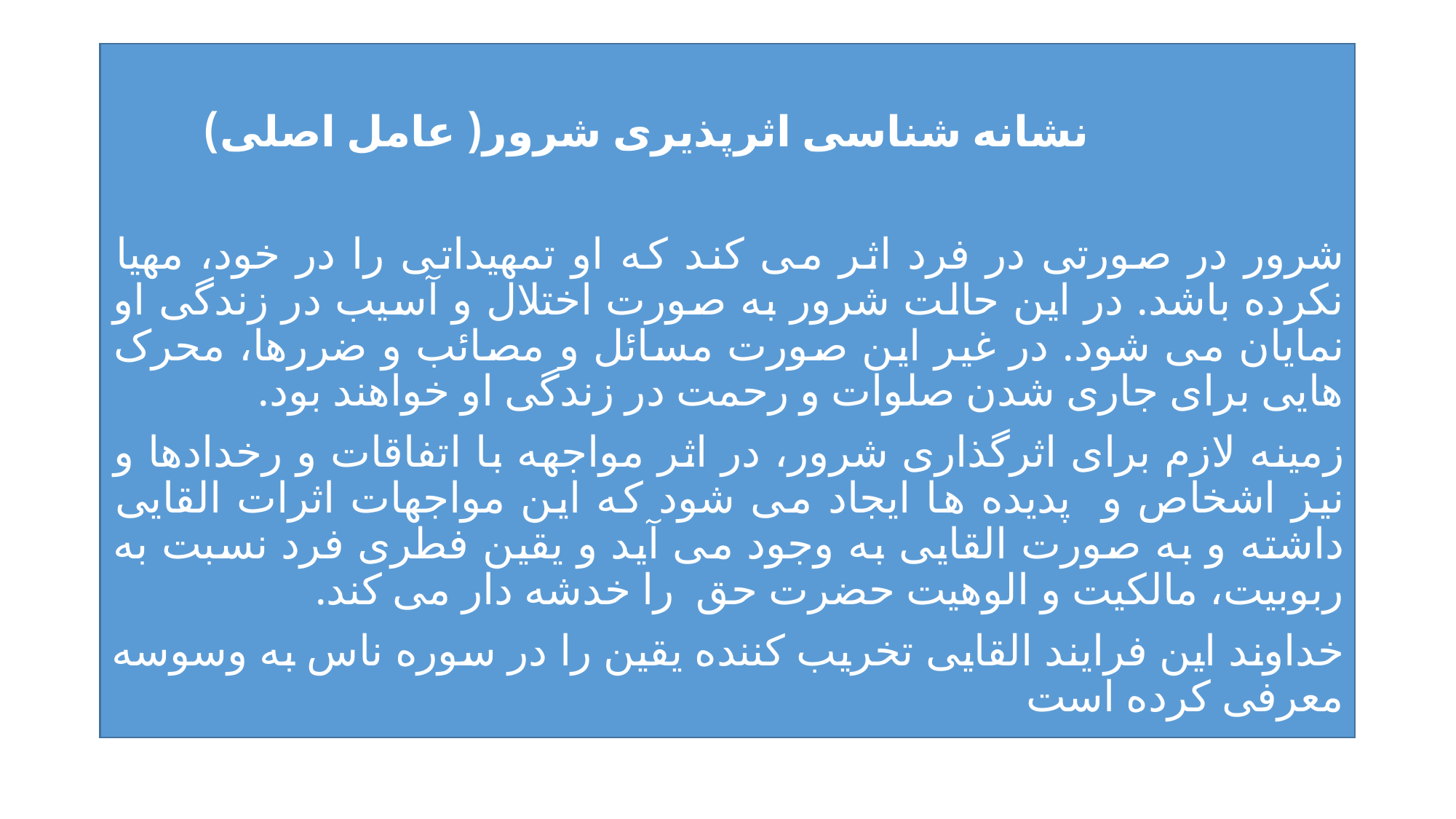

#

                       نشانه شناسی اثرپذیری شرور( عامل اصلی)

شرور در صورتی در فرد اثر می کند که او تمهیداتی را در خود، مهیا نکرده باشد. در این حالت شرور به صورت اختلال و آسیب در زندگی او نمایان می شود. در غیر این صورت مسائل و مصائب و ضررها، محرک هایی برای جاری شدن صلوات و رحمت در زندگی او خواهند بود.
زمینه لازم برای اثرگذاری شرور، در اثر مواجهه با اتفاقات و رخدادها و نیز اشخاص و  پدیده ها ایجاد می شود که این مواجهات اثرات القایی داشته و به صورت القایی به وجود می آید و یقین فطری فرد نسبت به ربوبیت، مالکیت و الوهیت حضرت حق  را خدشه دار می کند.
خداوند این فرایند القایی تخریب کننده یقین را در سوره ناس به وسوسه معرفی کرده است